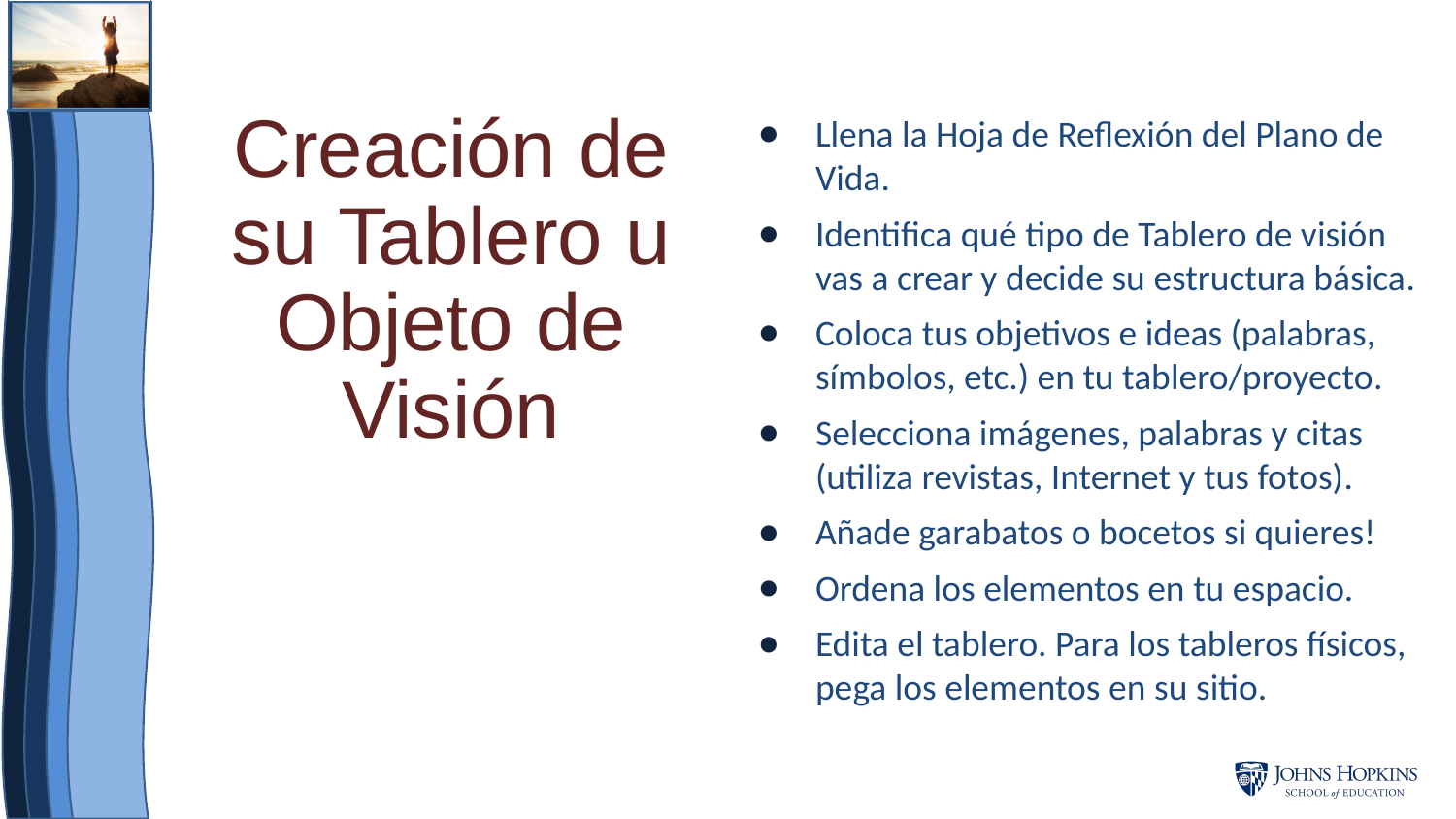

Llena la Hoja de Reflexión del Plano de Vida.
Identifica qué tipo de Tablero de visión vas a crear y decide su estructura básica.
Coloca tus objetivos e ideas (palabras, símbolos, etc.) en tu tablero/proyecto.
Selecciona imágenes, palabras y citas (utiliza revistas, Internet y tus fotos).
Añade garabatos o bocetos si quieres!
Ordena los elementos en tu espacio.
Edita el tablero. Para los tableros físicos, pega los elementos en su sitio.
# Creación de su Tablero u Objeto de Visión